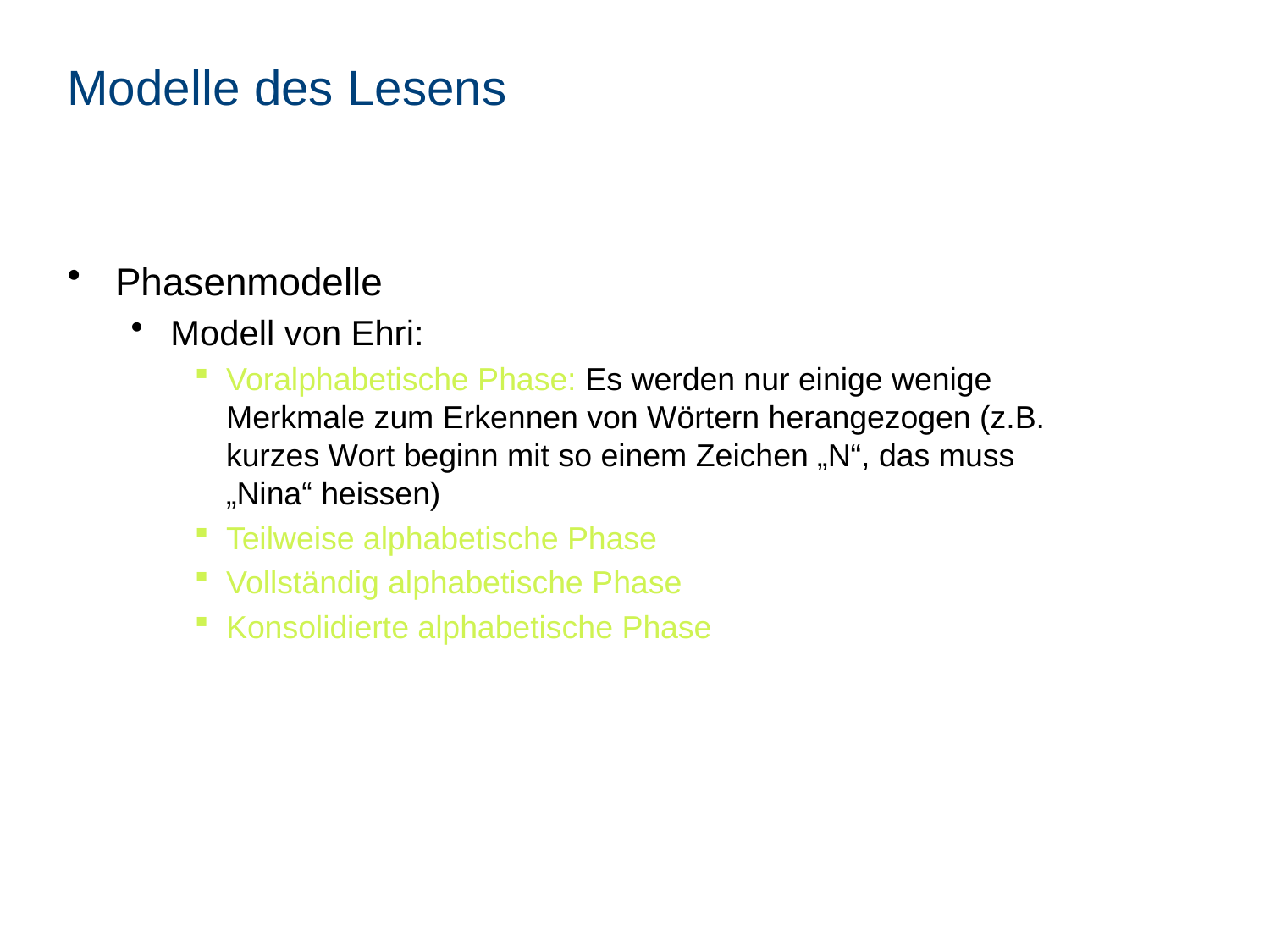

# Modelle des Lesens
Phasenmodelle
Modell von Ehri:
Voralphabetische Phase: Es werden nur einige wenige Merkmale zum Erkennen von Wörtern herangezogen (z.B. kurzes Wort beginn mit so einem Zeichen „N“, das muss „Nina“ heissen)
Teilweise alphabetische Phase
Vollständig alphabetische Phase
Konsolidierte alphabetische Phase